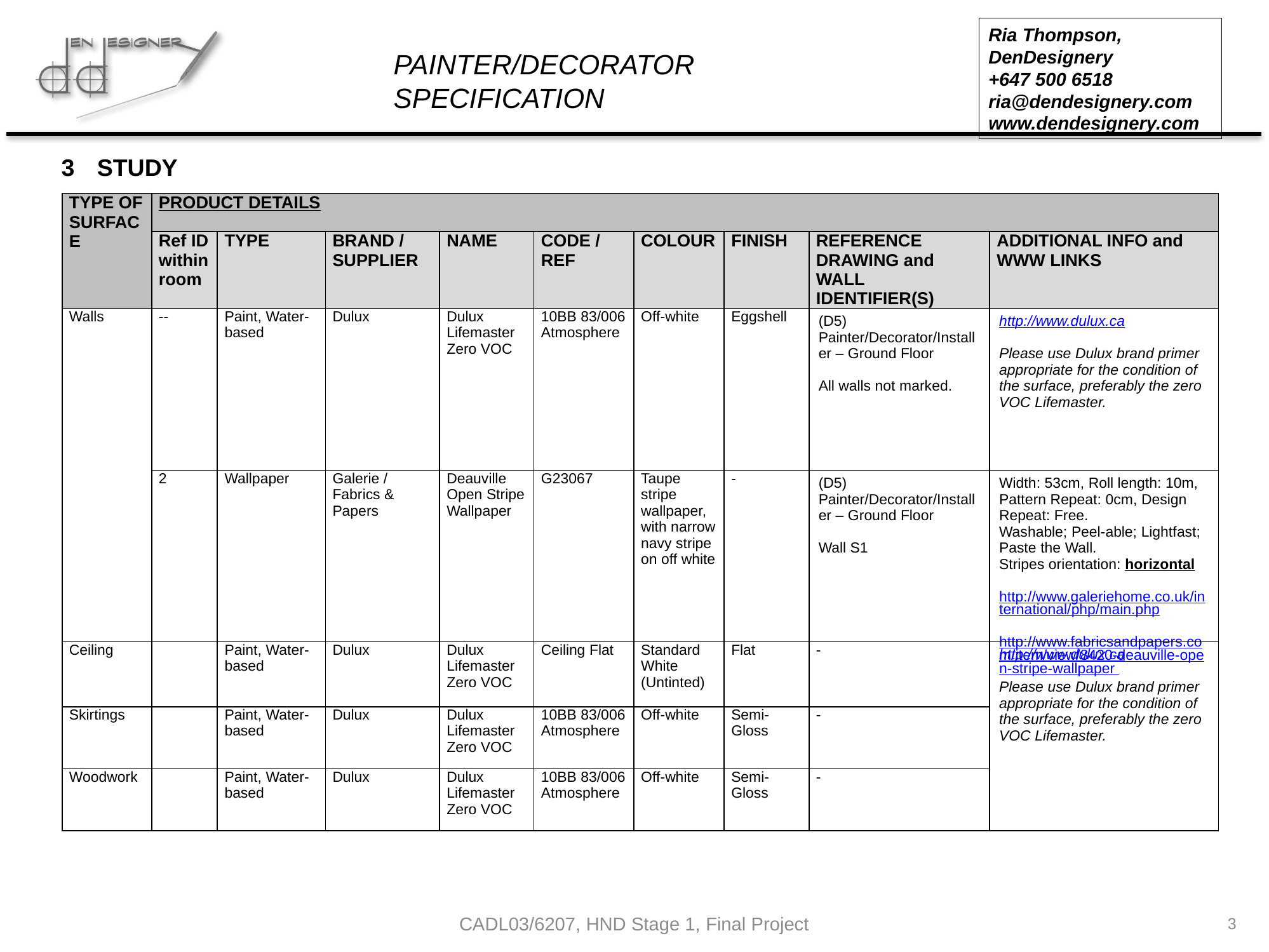

STUDY
| TYPE OF SURFACE | PRODUCT DETAILS |  |  |  |  |  |  |  |  |
| --- | --- | --- | --- | --- | --- | --- | --- | --- | --- |
|  | Ref ID within room | TYPE | BRAND / SUPPLIER | NAME | CODE / REF | COLOUR | FINISH | REFERENCE DRAWING and WALL IDENTIFIER(S) | ADDITIONAL INFO and WWW LINKS |
| Walls | -- | Paint, Water-based | Dulux | Dulux Lifemaster Zero VOC | 10BB 83/006 Atmosphere | Off-white | Eggshell | (D5) Painter/Decorator/Installer – Ground Floor All walls not marked. | http://www.dulux.ca   Please use Dulux brand primer appropriate for the condition of the surface, preferably the zero VOC Lifemaster. |
|  | 2 | Wallpaper | Galerie / Fabrics & Papers | Deauville Open Stripe Wallpaper | G23067 | Taupe stripe wallpaper, with narrow navy stripe on off white | - | (D5) Painter/Decorator/Installer – Ground Floor Wall S1 | Width: 53cm, Roll length: 10m, Pattern Repeat: 0cm, Design Repeat: Free. Washable; Peel-able; Lightfast; Paste the Wall. Stripes orientation: horizontal http://www.galeriehome.co.uk/international/php/main.php http://www.fabricsandpapers.com/item/view/8420-deauville-open-stripe-wallpaper |
| Ceiling |  | Paint, Water-based | Dulux | Dulux Lifemaster Zero VOC | Ceiling Flat | Standard White (Untinted) | Flat | - | http://www.dulux.ca   Please use Dulux brand primer appropriate for the condition of the surface, preferably the zero VOC Lifemaster. |
| Skirtings |  | Paint, Water-based | Dulux | Dulux Lifemaster Zero VOC | 10BB 83/006 Atmosphere | Off-white | Semi-Gloss | - |  |
| Woodwork |  | Paint, Water-based | Dulux | Dulux Lifemaster Zero VOC | 10BB 83/006 Atmosphere | Off-white | Semi-Gloss | - |  |
CADL03/6207, HND Stage 1, Final Project
3